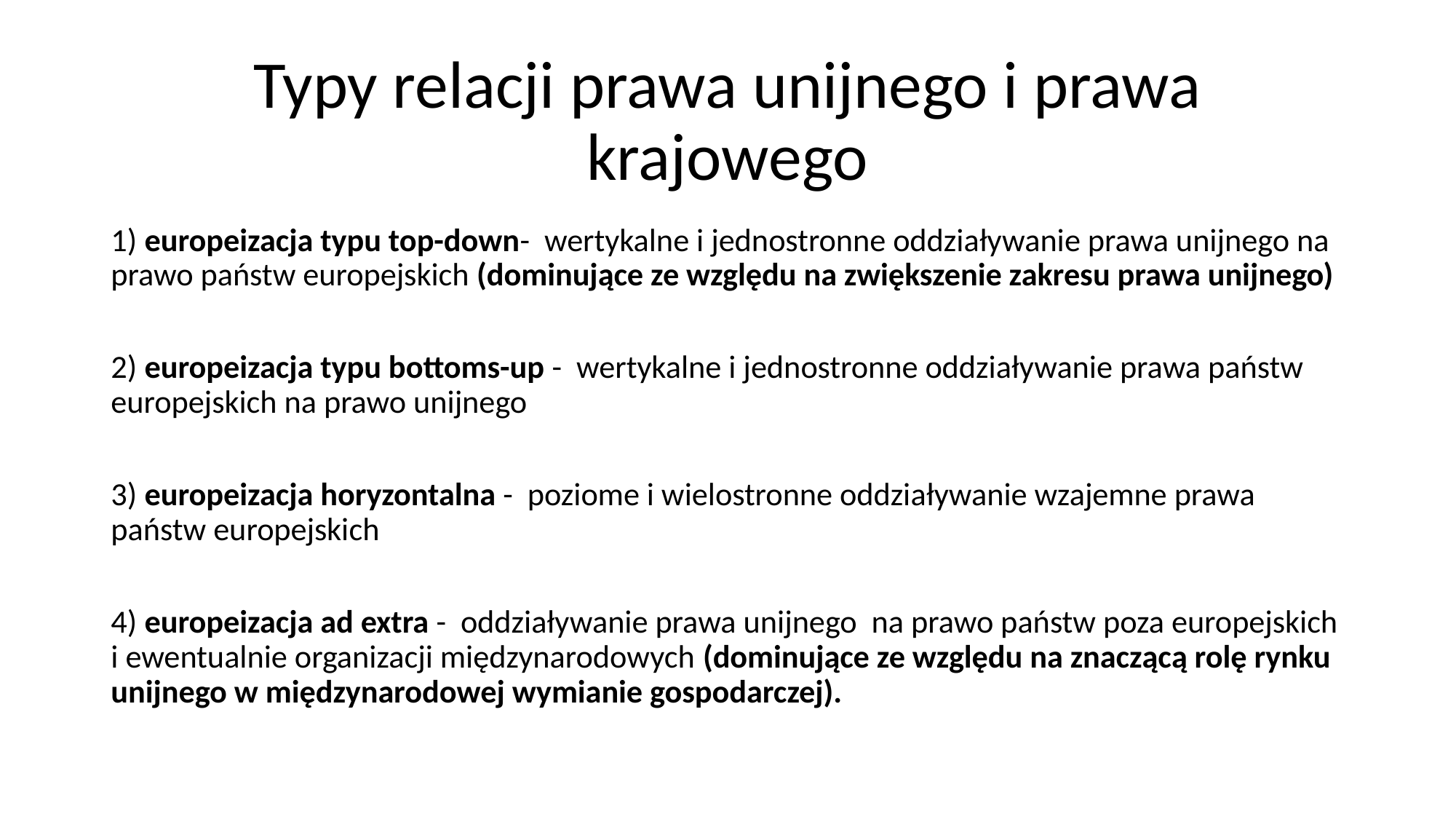

# Typy relacji prawa unijnego i prawa krajowego
1) europeizacja typu top-down-  wertykalne i jednostronne oddziaływanie prawa unijnego na prawo państw europejskich (dominujące ze względu na zwiększenie zakresu prawa unijnego)

2) europeizacja typu bottoms-up -  wertykalne i jednostronne oddziaływanie prawa państw europejskich na prawo unijnego

3) europeizacja horyzontalna -  poziome i wielostronne oddziaływanie wzajemne prawa państw europejskich

4) europeizacja ad extra -  oddziaływanie prawa unijnego  na prawo państw poza europejskich i ewentualnie organizacji międzynarodowych (dominujące ze względu na znaczącą rolę rynku unijnego w międzynarodowej wymianie gospodarczej).